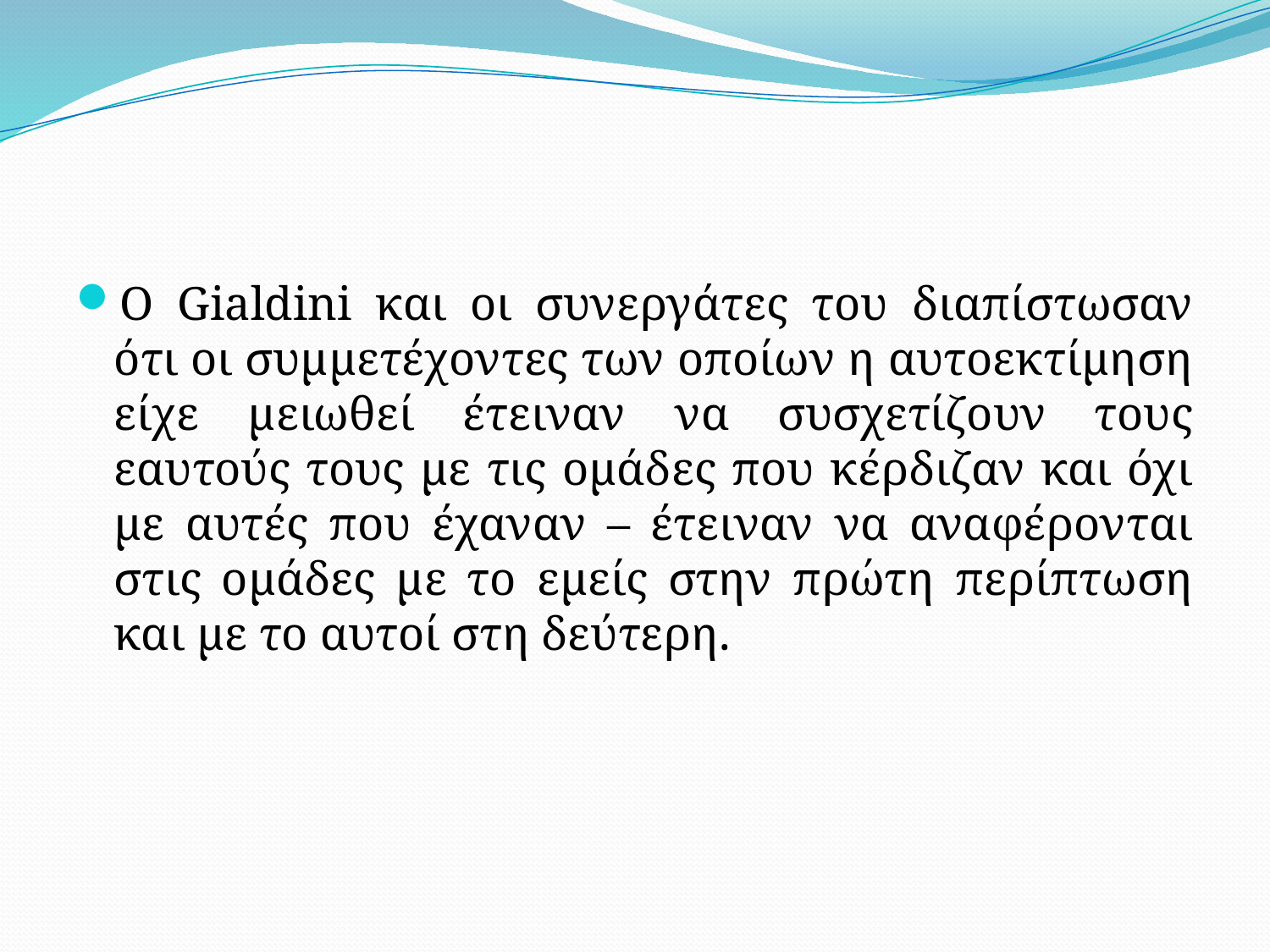

#
Ο Gialdini και οι συνεργάτες του διαπίστωσαν ότι οι συμμετέχοντες των οποίων η αυτοεκτίμηση είχε μειωθεί έτειναν να συσχετίζουν τους εαυτούς τους με τις ομάδες που κέρδιζαν και όχι με αυτές που έχαναν – έτειναν να αναφέρονται στις ομάδες με το εμείς στην πρώτη περίπτωση και με το αυτοί στη δεύτερη.